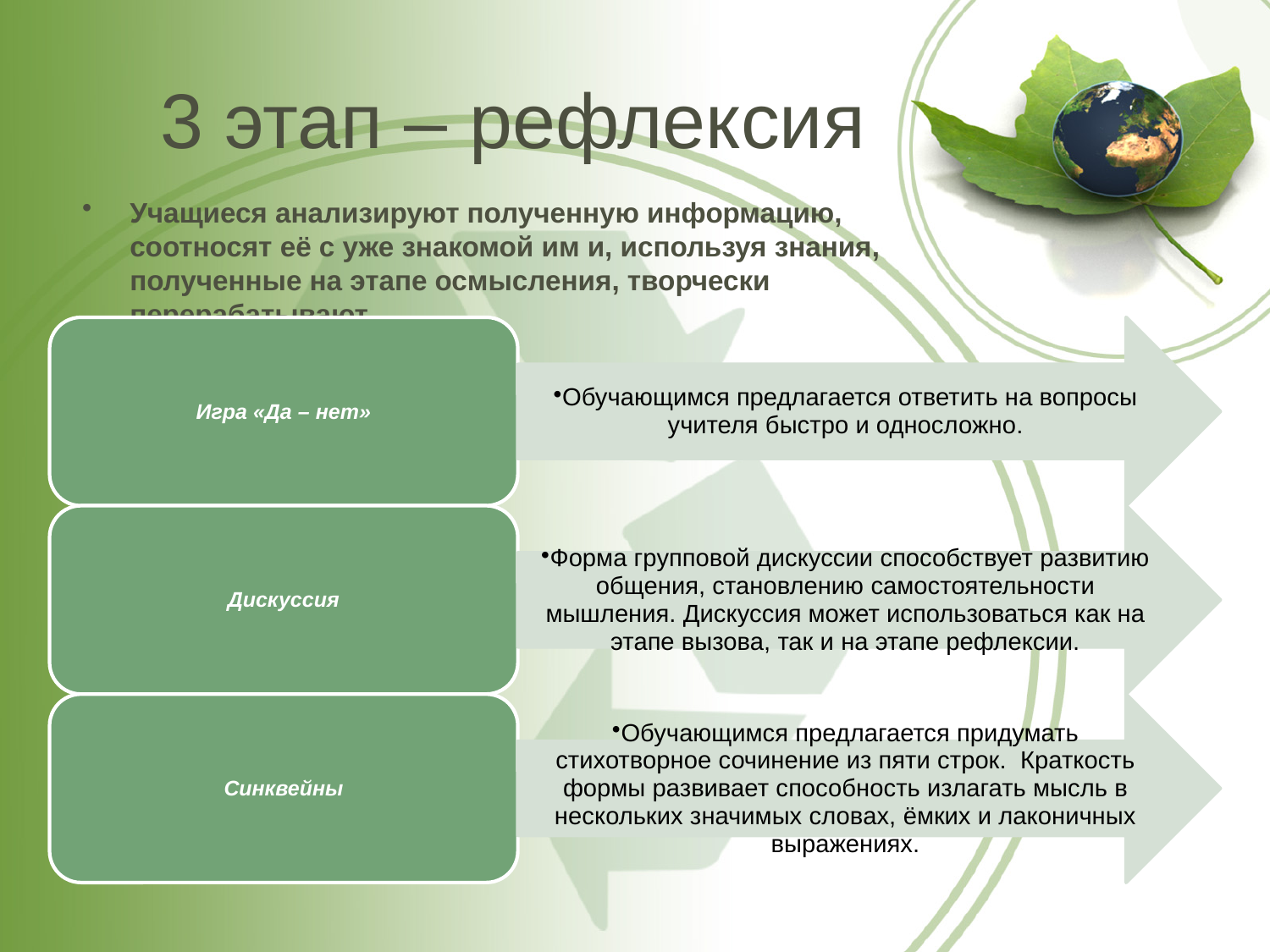

# 3 этап – рефлексия
Учащиеся анализируют полученную информацию, соотносят её с уже знакомой им и, используя знания, полученные на этапе осмысления, творчески перерабатывают.

Игра «Да – нет»
Дискуссия
Синквейны
Обучающимся предлагается ответить на вопросы учителя быстро и односложно.
Форма групповой дискуссии способствует развитию общения, становлению самостоятельности мышления. Дискуссия может использоваться как на этапе вызова, так и на этапе рефлексии.
Обучающимся предлагается придумать стихотворное сочинение из пяти строк.  Краткость формы развивает способность излагать мысль в нескольких значимых словах, ёмких и лаконичных выражениях.